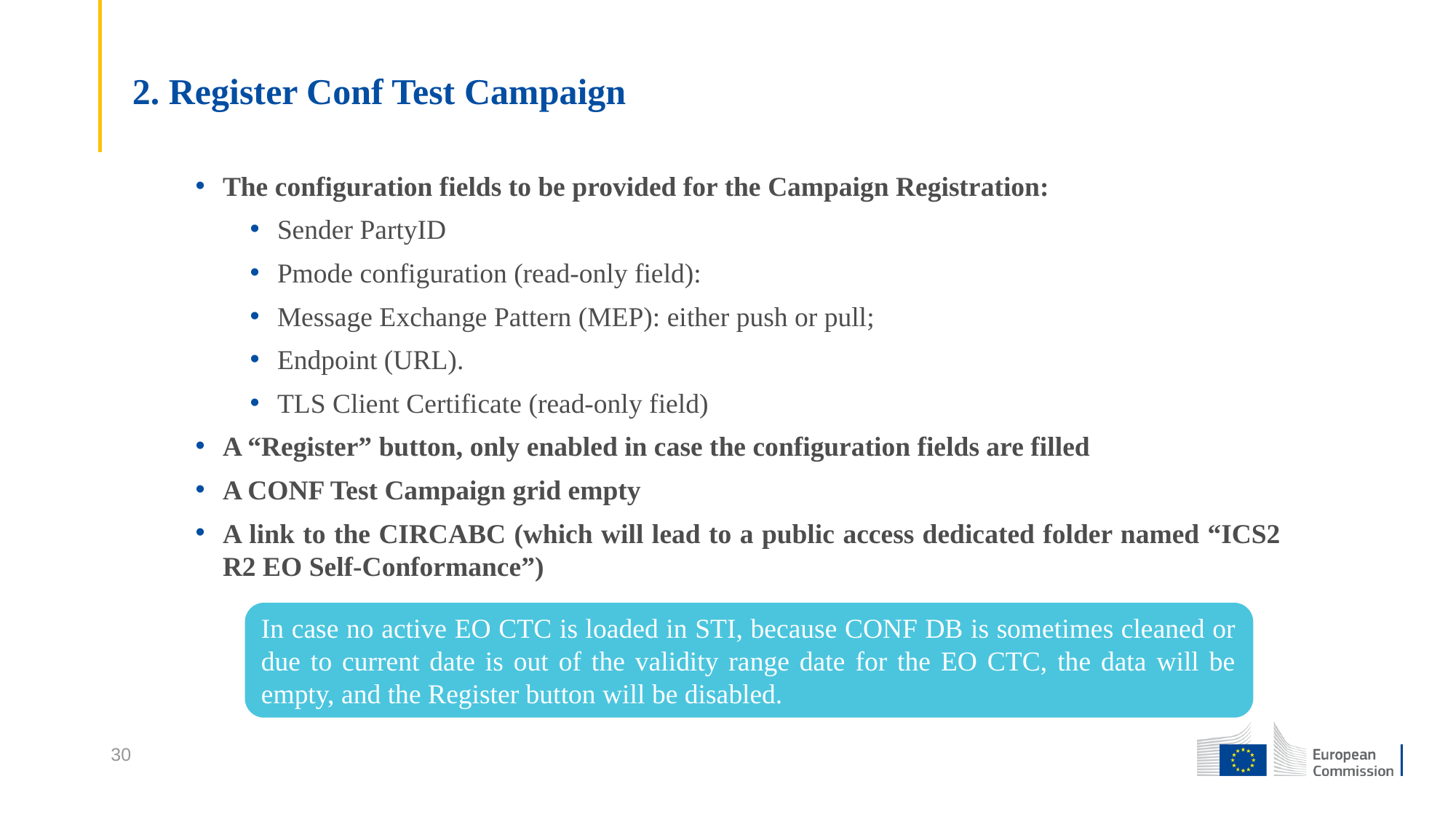

# 2. Register Conf Test Campaign
The configuration fields to be provided for the Campaign Registration:
Sender PartyID
Pmode configuration (read-only field):
Message Exchange Pattern (MEP): either push or pull;
Endpoint (URL).
TLS Client Certificate (read-only field)
A “Register” button, only enabled in case the configuration fields are filled
A CONF Test Campaign grid empty
A link to the CIRCABC (which will lead to a public access dedicated folder named “ICS2 R2 EO Self-Conformance”)

In case no active EO CTC is loaded in STI, because CONF DB is sometimes cleaned or due to current date is out of the validity range date for the EO CTC, the data will be empty, and the Register button will be disabled.
30